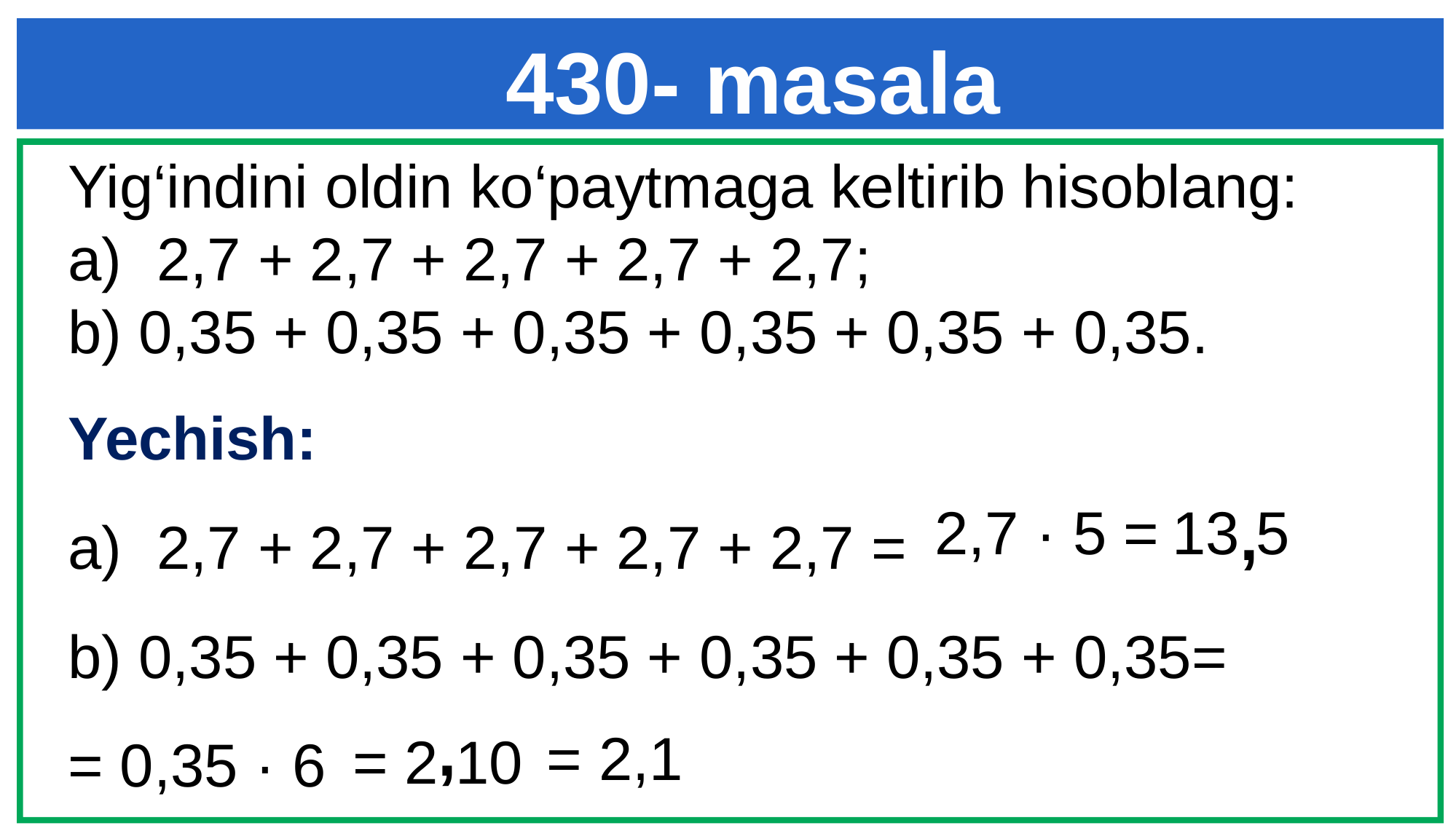

# 430- masala
Yig‘indini oldin ko‘paytmaga keltirib hisoblang:
2,7 + 2,7 + 2,7 + 2,7 + 2,7;
b) 0,35 + 0,35 + 0,35 + 0,35 + 0,35 + 0,35.
Yechish:
2,7 + 2,7 + 2,7 + 2,7 + 2,7 =
b) 0,35 + 0,35 + 0,35 + 0,35 + 0,35 + 0,35=
= 0,35 · 6
,
2,7 · 5 =
13 5
= 2,1
= 2 10
,